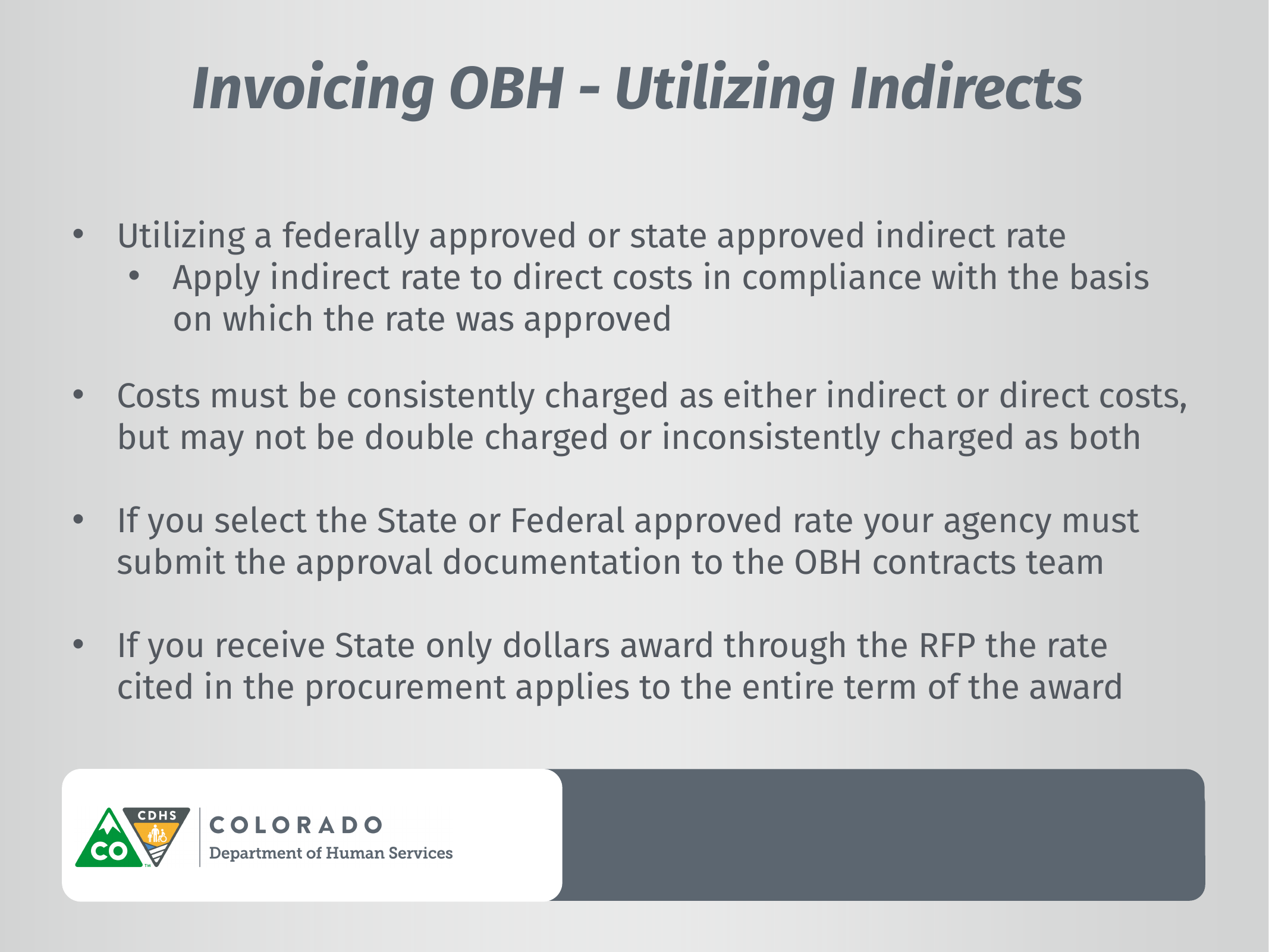

Invoicing OBH - Utilizing Indirects
Utilizing a federally approved or state approved indirect rate
Apply indirect rate to direct costs in compliance with the basis on which the rate was approved

Costs must be consistently charged as either indirect or direct costs, but may not be double charged or inconsistently charged as both

If you select the State or Federal approved rate your agency must submit the approval documentation to the OBH contracts team

If you receive State only dollars award through the RFP the rate cited in the procurement applies to the entire term of the award